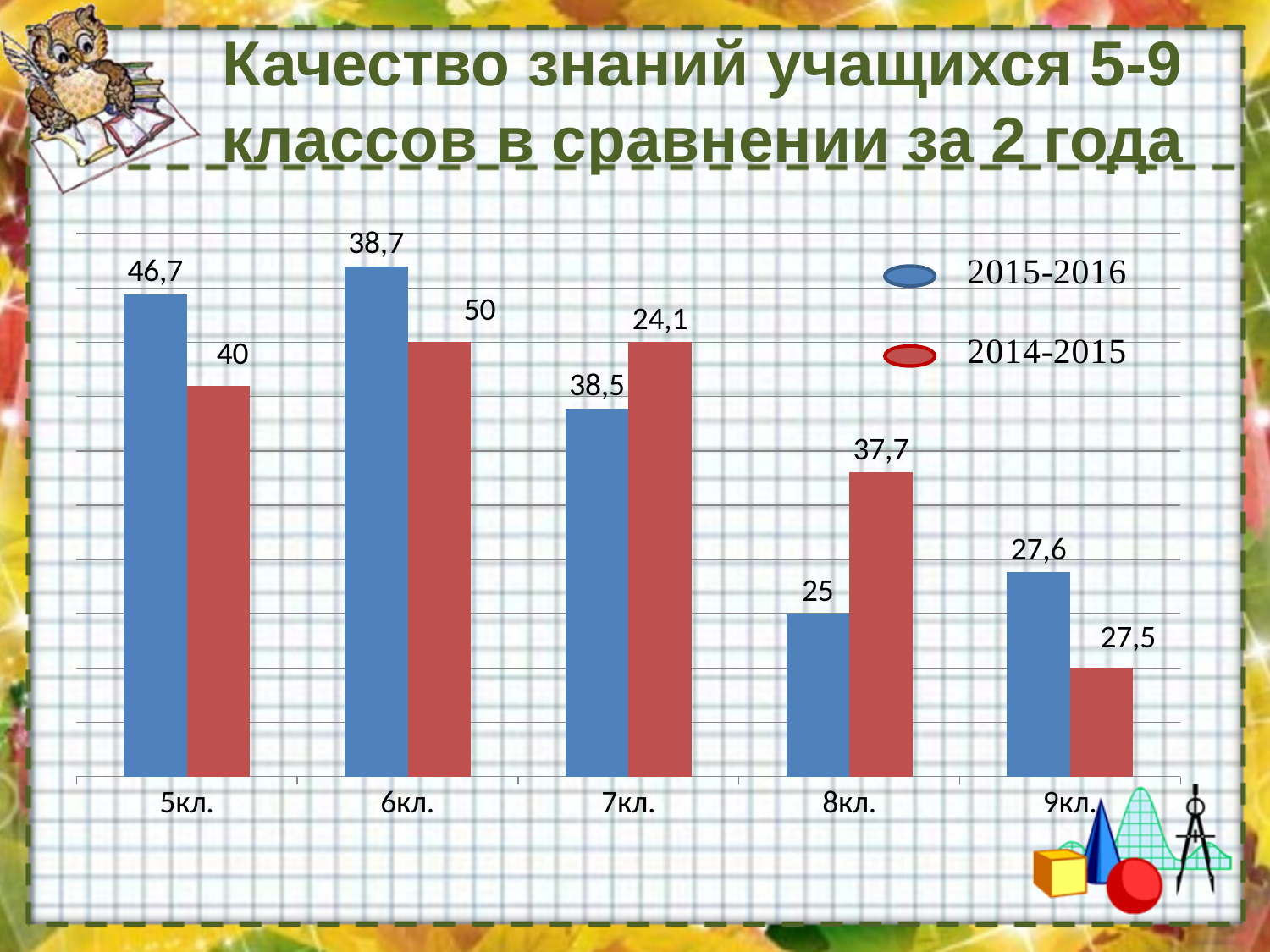

# Качество знаний учащихся 5-9 классов в сравнении за 2 года

### Chart

| Category |  |  |
|---|---|---|
| 5кл. | 44.4 | 36.0 |
| 6кл. | 47.0 | 40.0 |
| 7кл. | 33.9 | 40.0 |
| 8кл. | 15.0 | 28.0 |
| 9кл. | 18.8 | 10.0 |